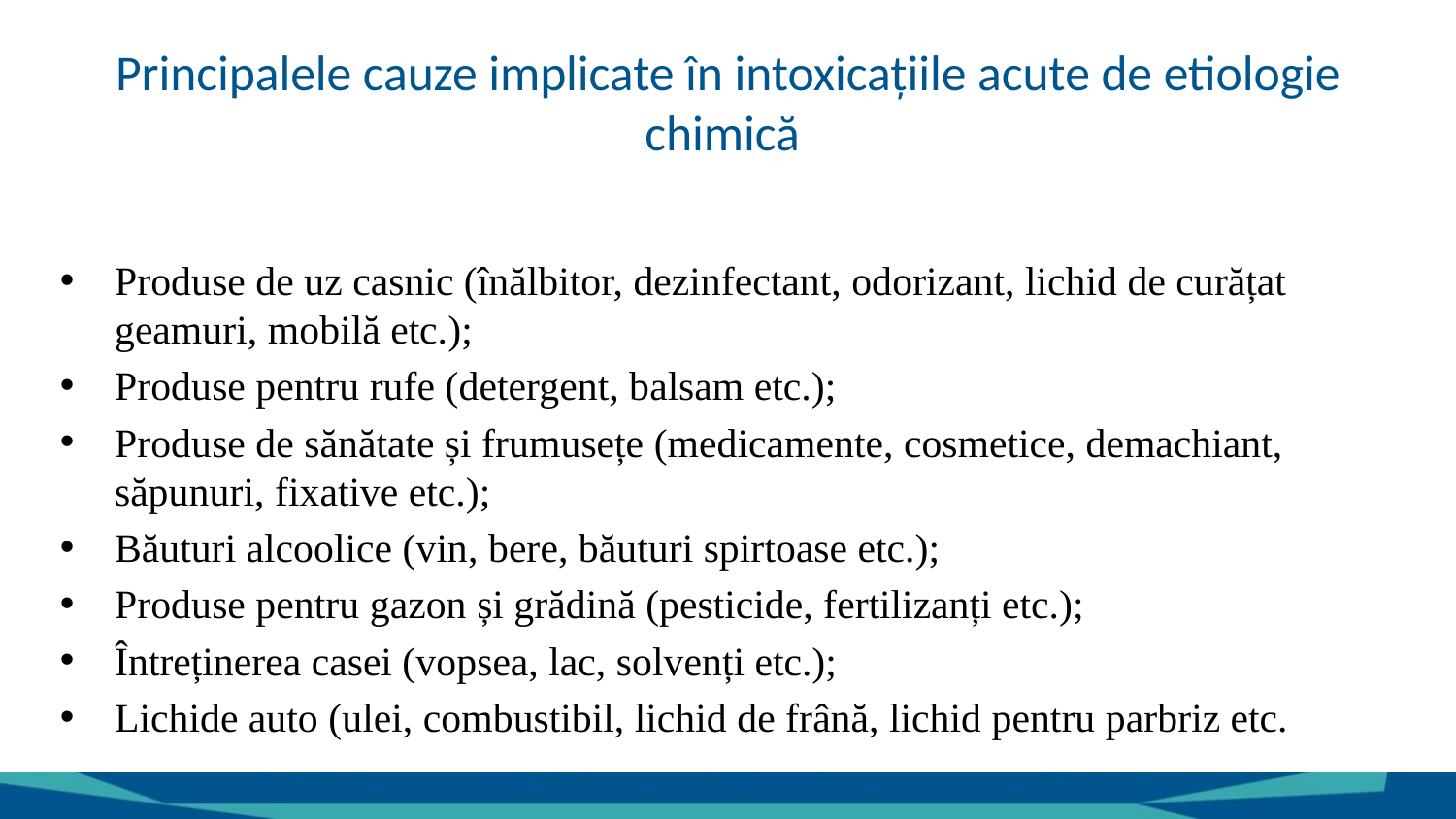

# Principalele cauze implicate în intoxicațiile acute de etiologie chimică

Produse de uz casnic (înălbitor, dezinfectant, odorizant, lichid de curățat geamuri, mobilă etc.);
Produse pentru rufe (detergent, balsam etc.);
Produse de sănătate și frumusețe (medicamente, cosmetice, demachiant, săpunuri, fixative etc.);
Băuturi alcoolice (vin, bere, băuturi spirtoase etc.);
Produse pentru gazon și grădină (pesticide, fertilizanți etc.);
Întreținerea casei (vopsea, lac, solvenți etc.);
Lichide auto (ulei, combustibil, lichid de frână, lichid pentru parbriz etc.